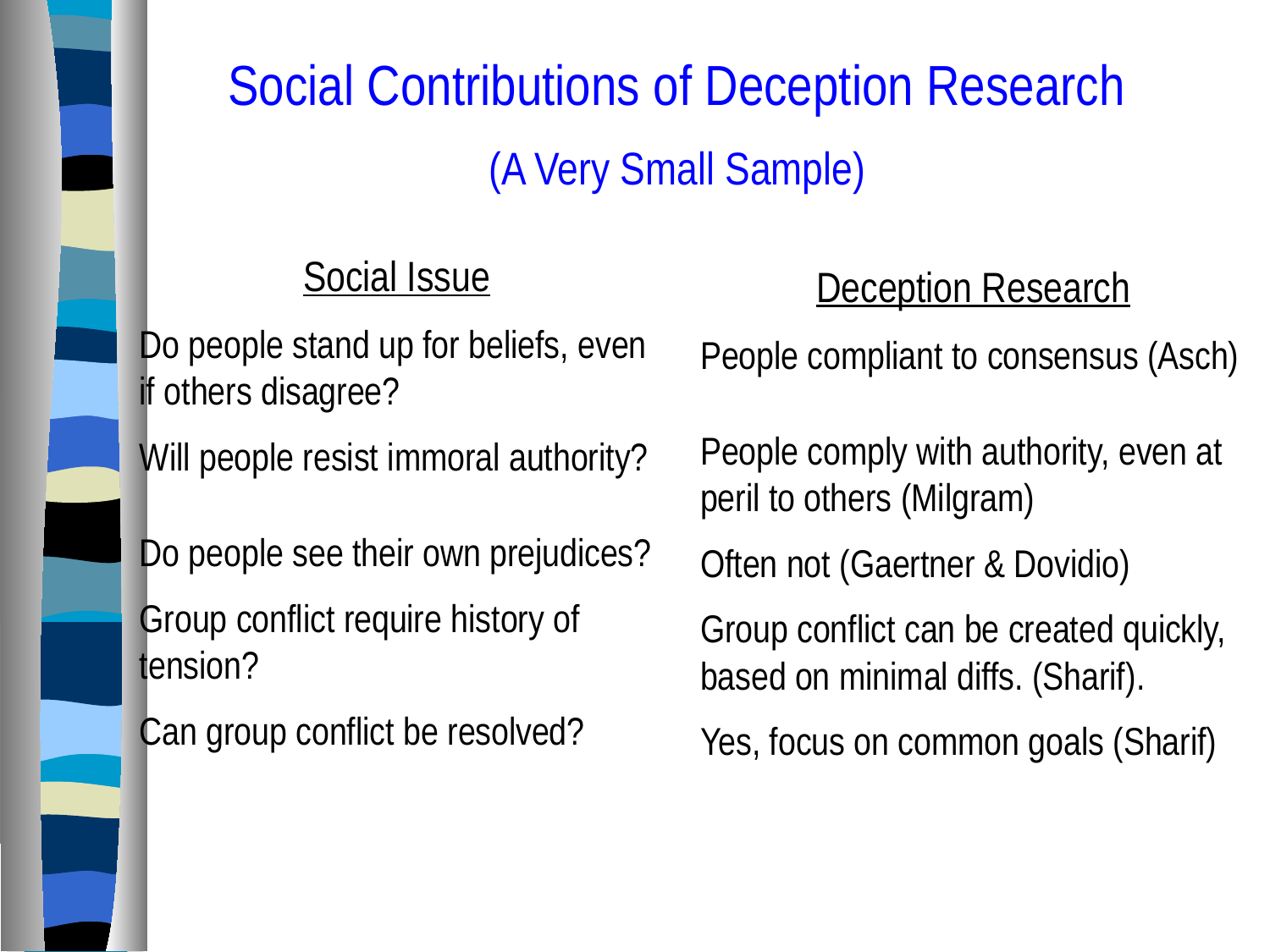

Social Contributions of Deception Research
(A Very Small Sample)
Social Issue
Do people stand up for beliefs, even if others disagree?
Will people resist immoral authority?

Do people see their own prejudices?
Group conflict require history of tension?
Can group conflict be resolved?
Deception Research
People compliant to consensus (Asch)

People comply with authority, even at peril to others (Milgram)
Often not (Gaertner & Dovidio)
Group conflict can be created quickly, based on minimal diffs. (Sharif).
Yes, focus on common goals (Sharif)